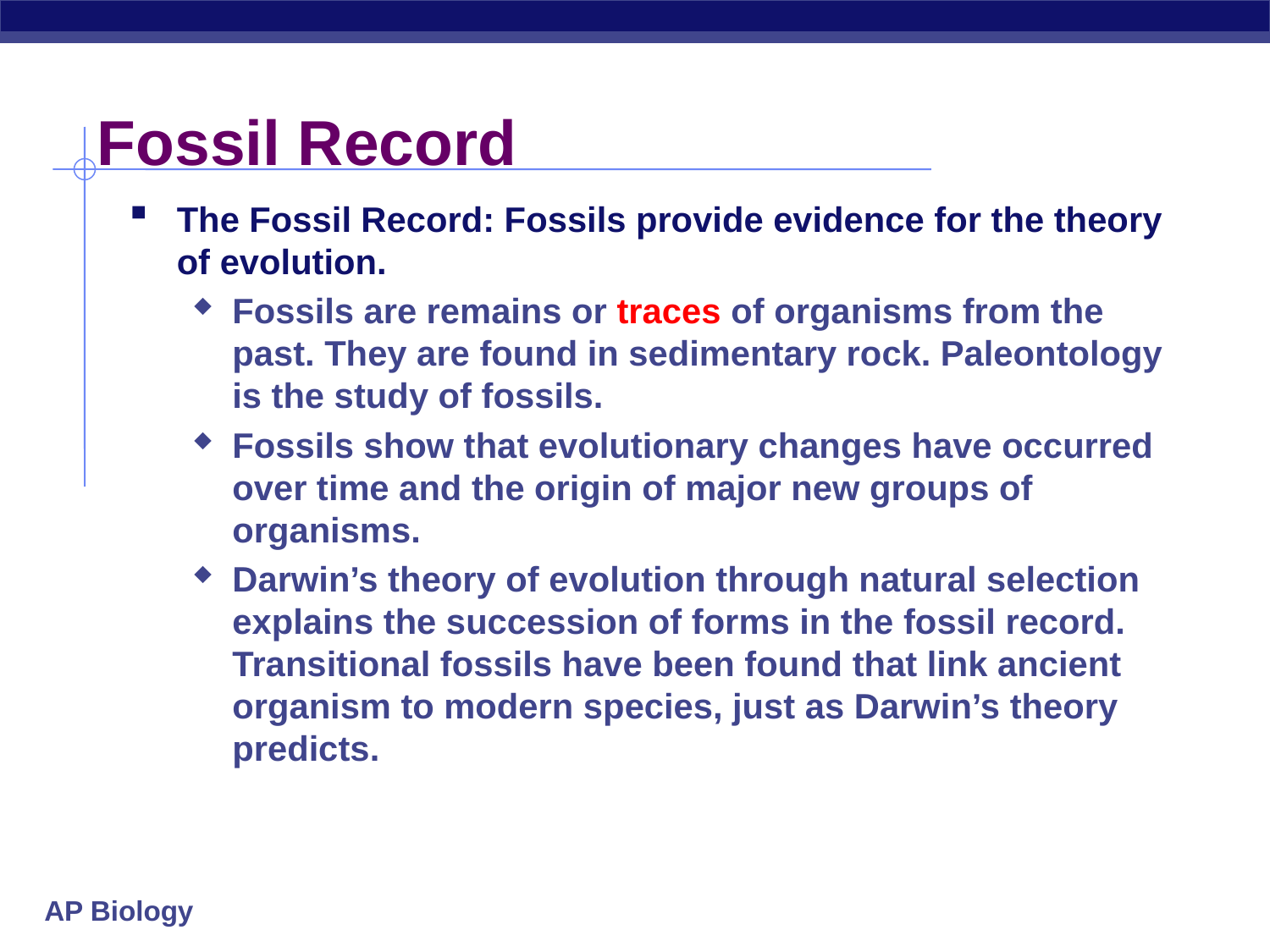

# Fossil Record
The Fossil Record: Fossils provide evidence for the theory of evolution.
Fossils are remains or traces of organisms from the past. They are found in sedimentary rock. Paleontology is the study of fossils.
Fossils show that evolutionary changes have occurred over time and the origin of major new groups of organisms.
Darwin’s theory of evolution through natural selection explains the succession of forms in the fossil record. Transitional fossils have been found that link ancient organism to modern species, just as Darwin’s theory predicts.